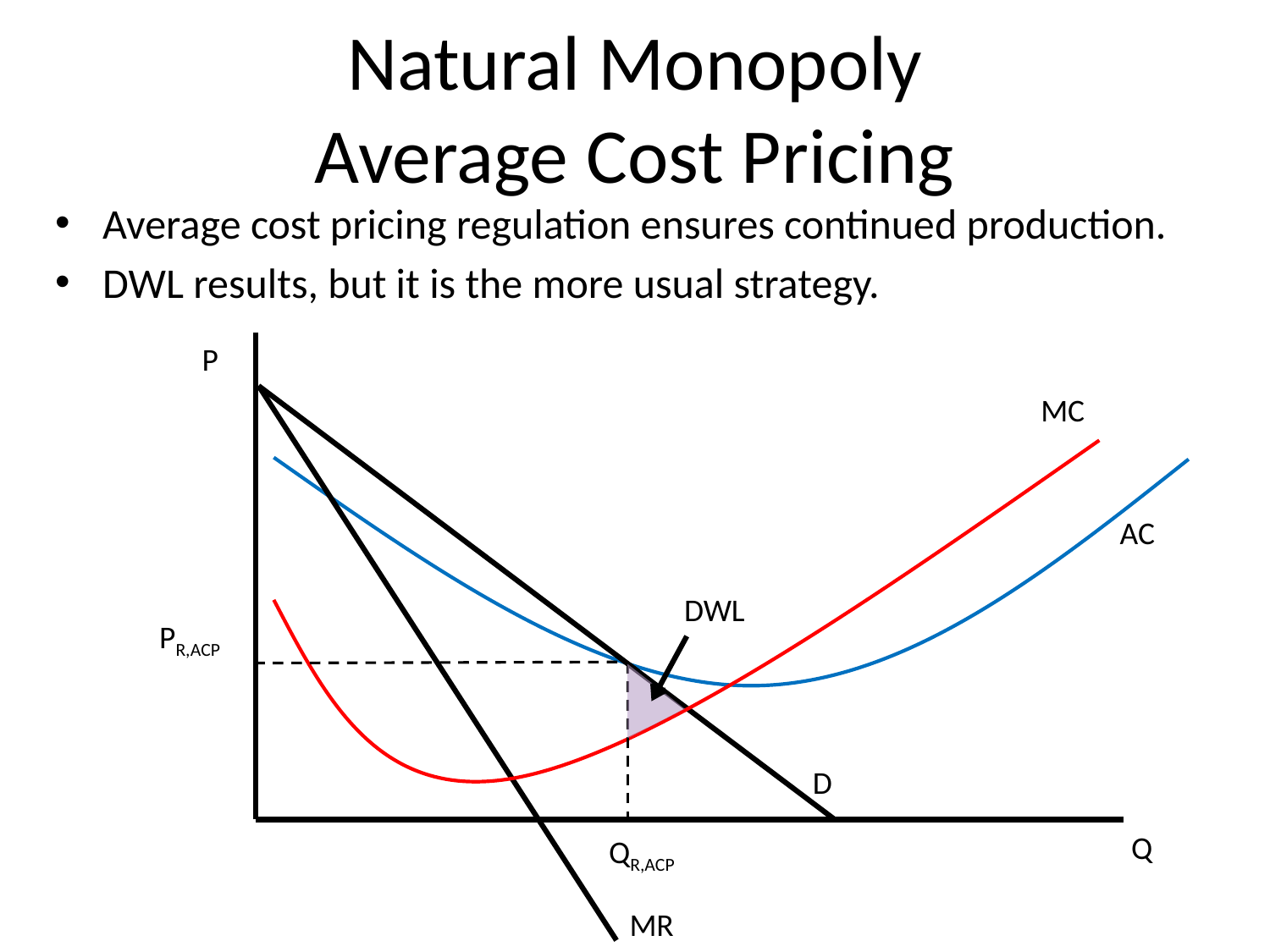

# Natural Monopoly Average Cost Pricing
Average cost pricing regulation ensures continued production.
DWL results, but it is the more usual strategy.
P
MC

AC
DWL
PR,ACP

D
Q
QR,ACP
MR